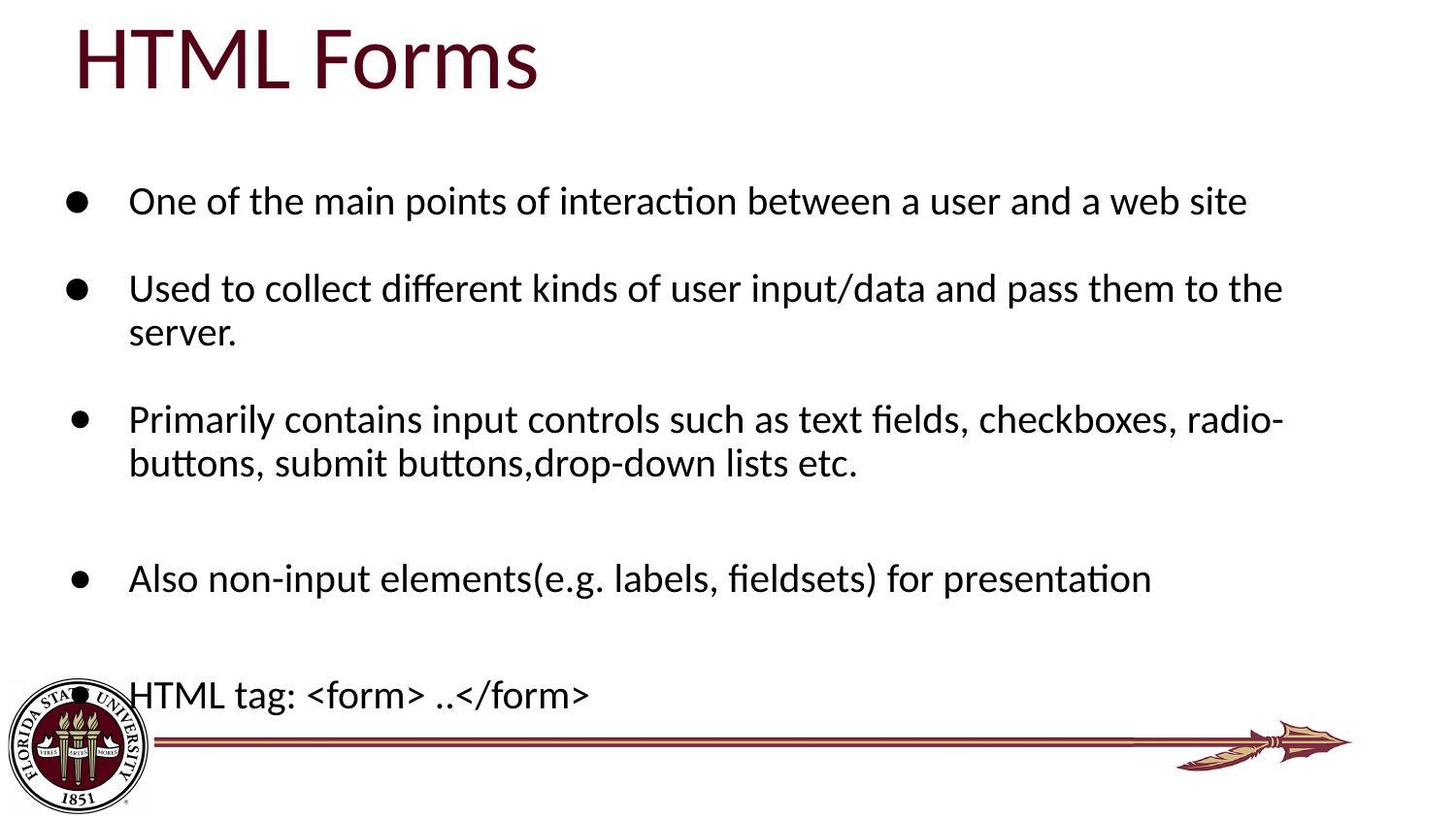

# HTML Forms
One of the main points of interaction between a user and a web site

Used to collect different kinds of user input/data and pass them to the server.

Primarily contains input controls such as text fields, checkboxes, radio-buttons, submit buttons,drop-down lists etc.

Also non-input elements(e.g. labels, fieldsets) for presentation

HTML tag: <form> ..</form>